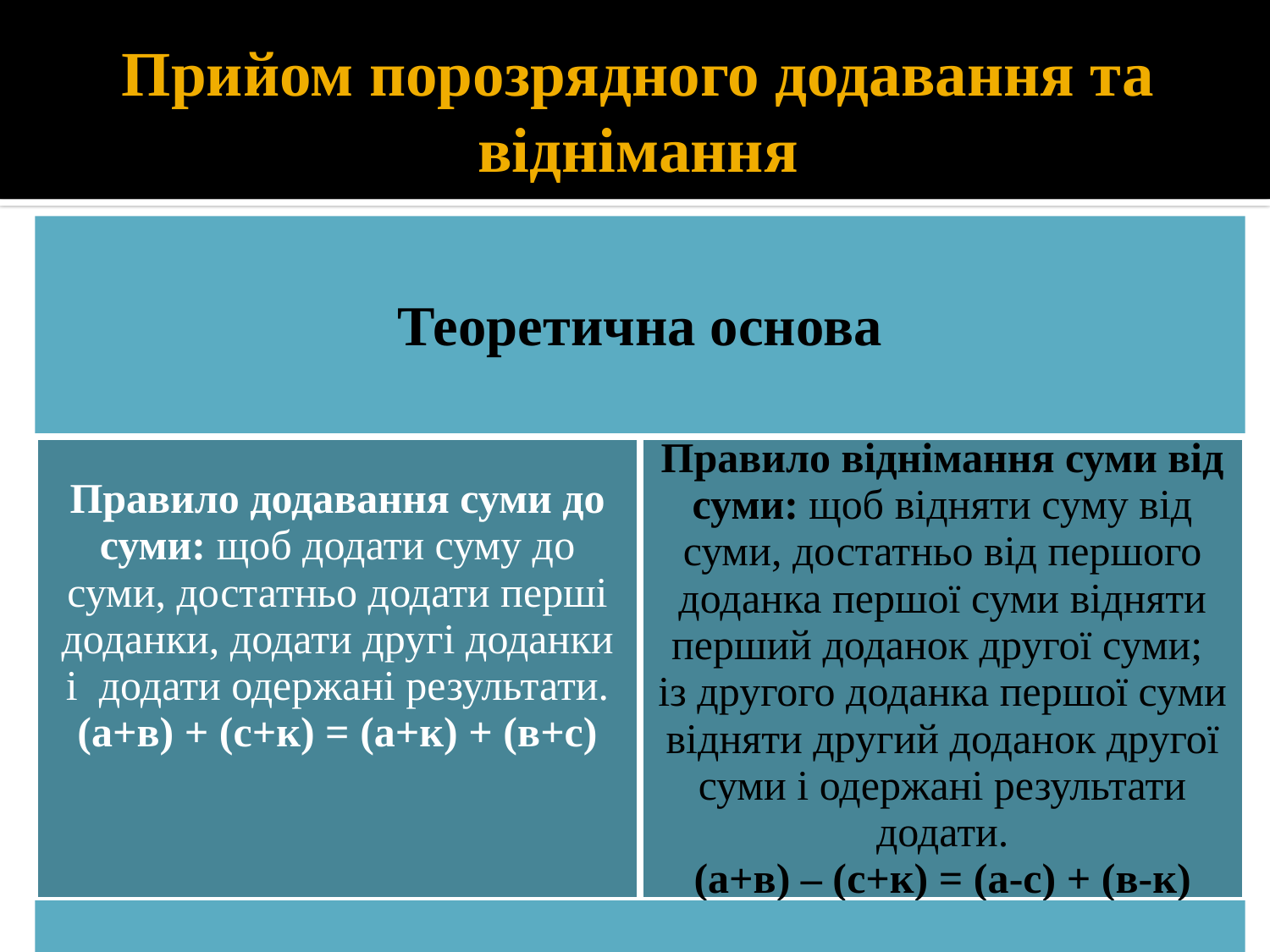

# Прийом порозрядного додавання та віднімання
Теоретична основа
Правило додавання суми до суми: щоб додати суму до суми, достатньо додати перші доданки, додати другі доданки і  додати одержані результати.
(а+в) + (с+к) = (а+к) + (в+с)
Правило віднімання суми від суми: щоб відняти суму від суми, достатньо від першого доданка першої суми відняти перший доданок другої суми;  із другого доданка першої суми відняти другий доданок другої суми і одержані результати додати.
(а+в) – (с+к) = (а-с) + (в-к)